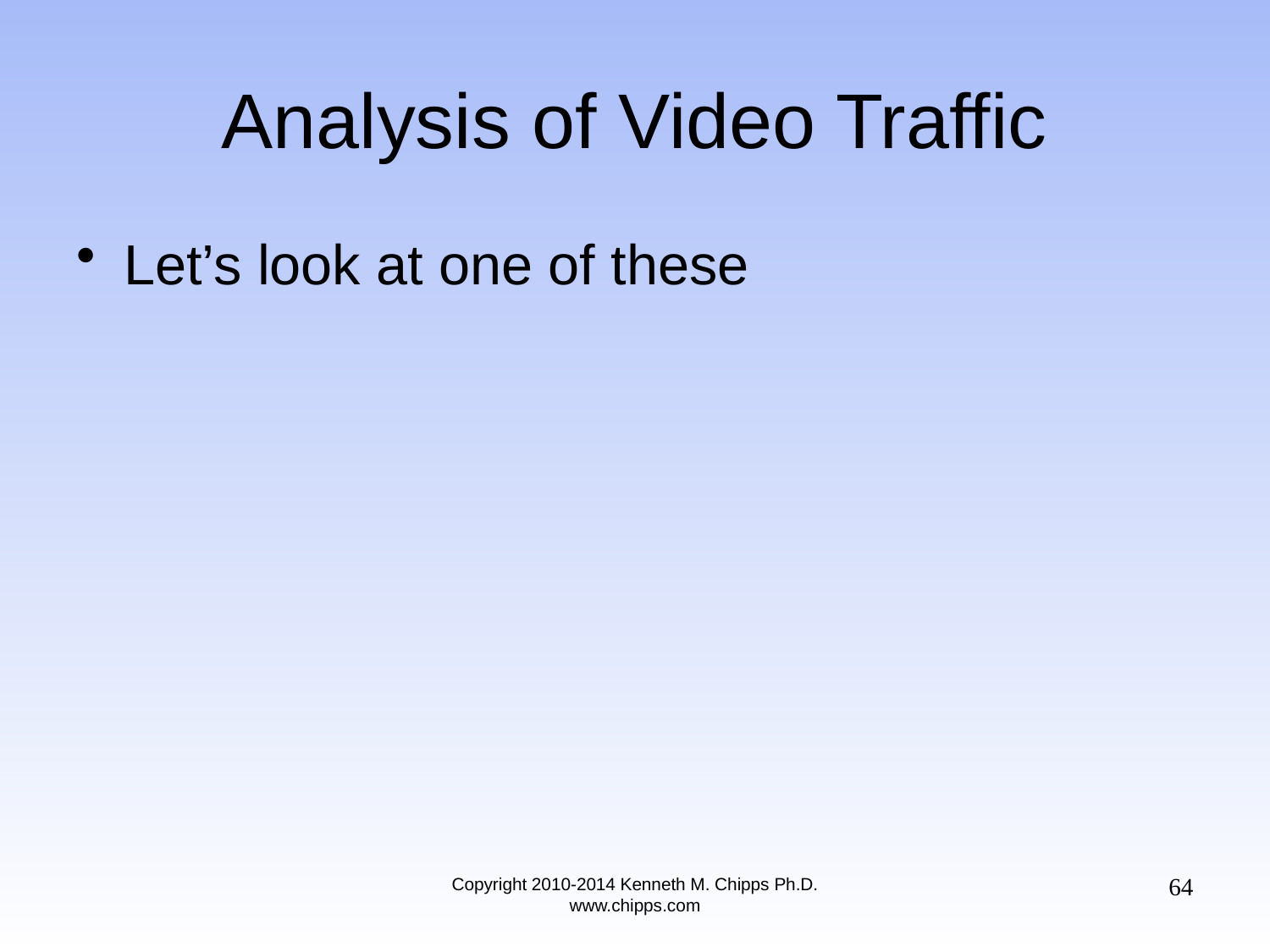

# Analysis of Video Traffic
Let’s look at one of these
64
Copyright 2010-2014 Kenneth M. Chipps Ph.D. www.chipps.com